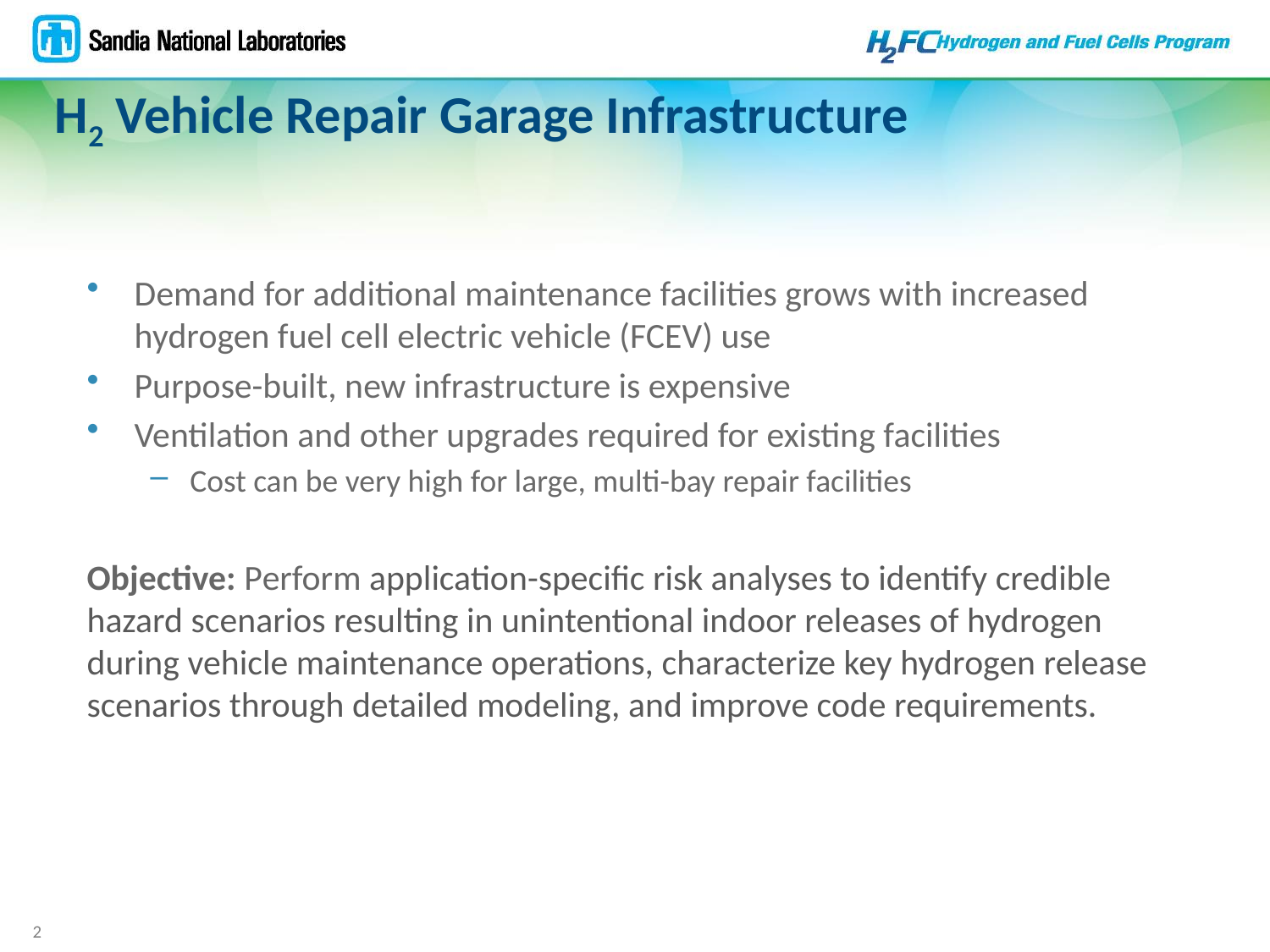

H2 Vehicle Repair Garage Infrastructure
Demand for additional maintenance facilities grows with increased hydrogen fuel cell electric vehicle (FCEV) use
Purpose-built, new infrastructure is expensive
Ventilation and other upgrades required for existing facilities
Cost can be very high for large, multi-bay repair facilities

Objective: Perform application-specific risk analyses to identify credible hazard scenarios resulting in unintentional indoor releases of hydrogen during vehicle maintenance operations, characterize key hydrogen release scenarios through detailed modeling, and improve code requirements.

2